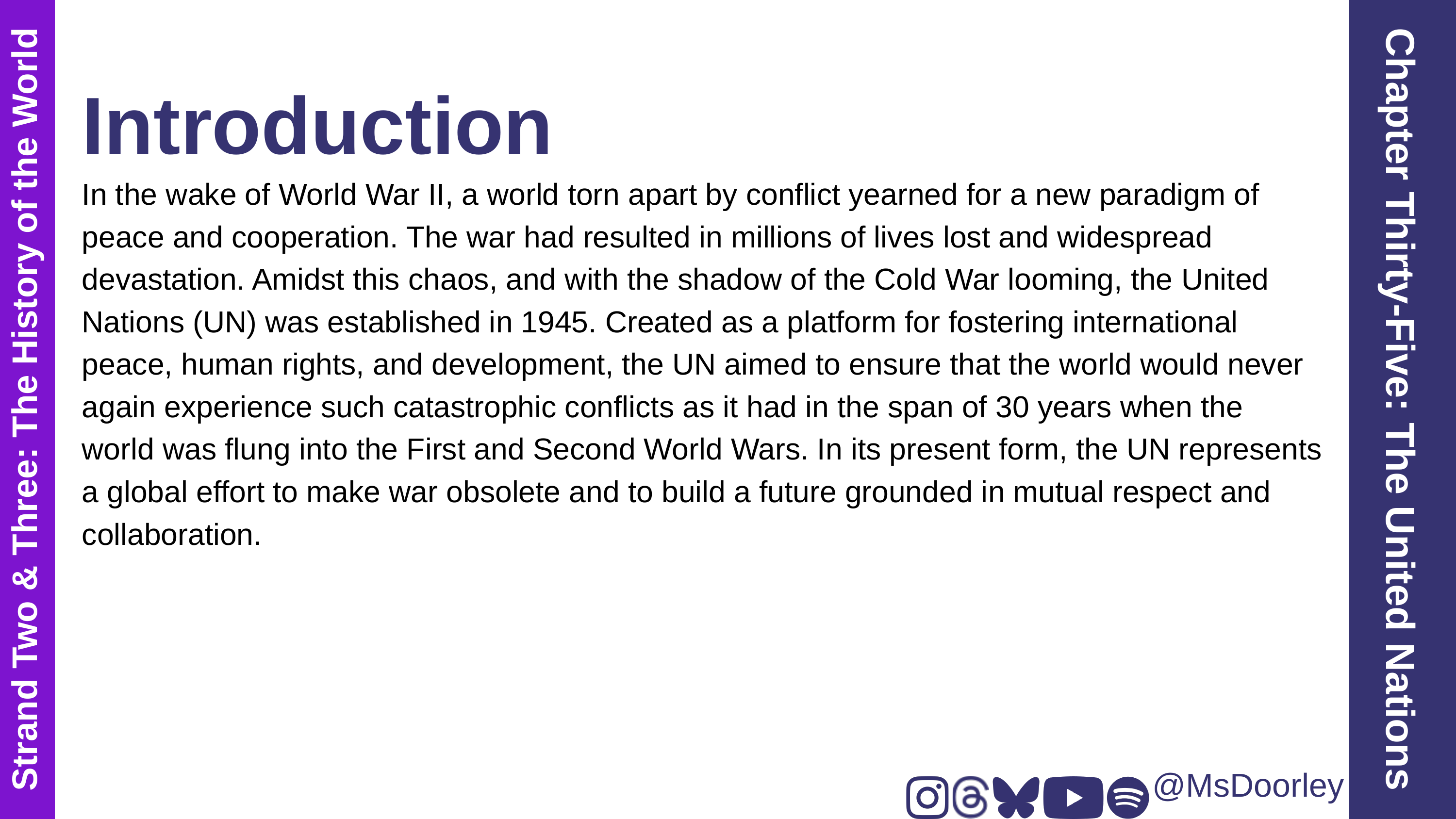

Introduction
In the wake of World War II, a world torn apart by conflict yearned for a new paradigm of peace and cooperation. The war had resulted in millions of lives lost and widespread devastation. Amidst this chaos, and with the shadow of the Cold War looming, the United Nations (UN) was established in 1945. Created as a platform for fostering international peace, human rights, and development, the UN aimed to ensure that the world would never again experience such catastrophic conflicts as it had in the span of 30 years when the world was flung into the First and Second World Wars. In its present form, the UN represents a global effort to make war obsolete and to build a future grounded in mutual respect and collaboration.
Chapter Thirty-Five: The United Nations
Strand Two & Three: The History of the World

@MsDoorley